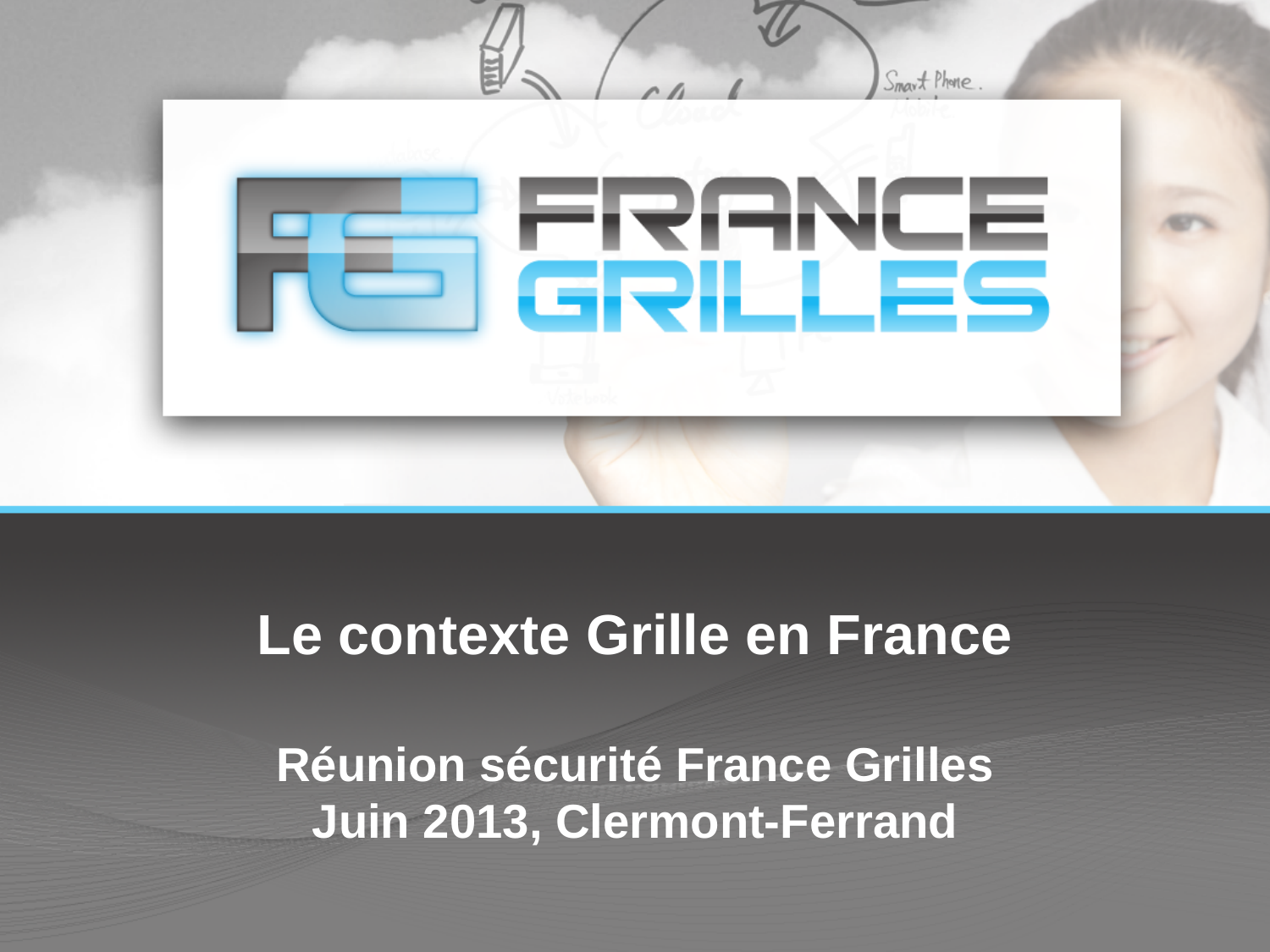

# Le contexte Grille en France Réunion sécurité France Grilles Juin 2013, Clermont-Ferrand